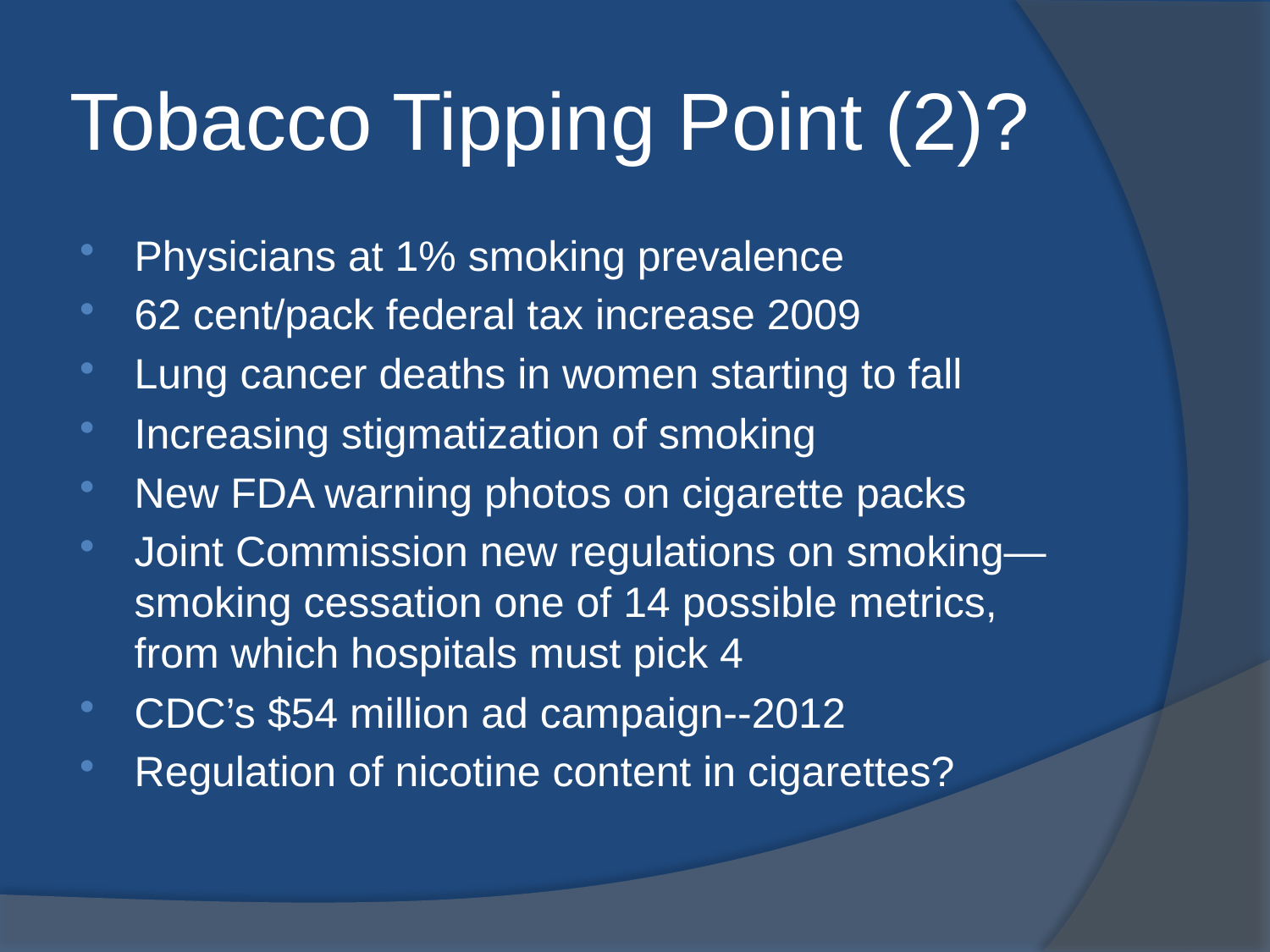

# Tobacco Tipping Point (2)?
Physicians at 1% smoking prevalence
62 cent/pack federal tax increase 2009
Lung cancer deaths in women starting to fall
Increasing stigmatization of smoking
New FDA warning photos on cigarette packs
Joint Commission new regulations on smoking—smoking cessation one of 14 possible metrics, from which hospitals must pick 4
CDC’s $54 million ad campaign--2012
Regulation of nicotine content in cigarettes?